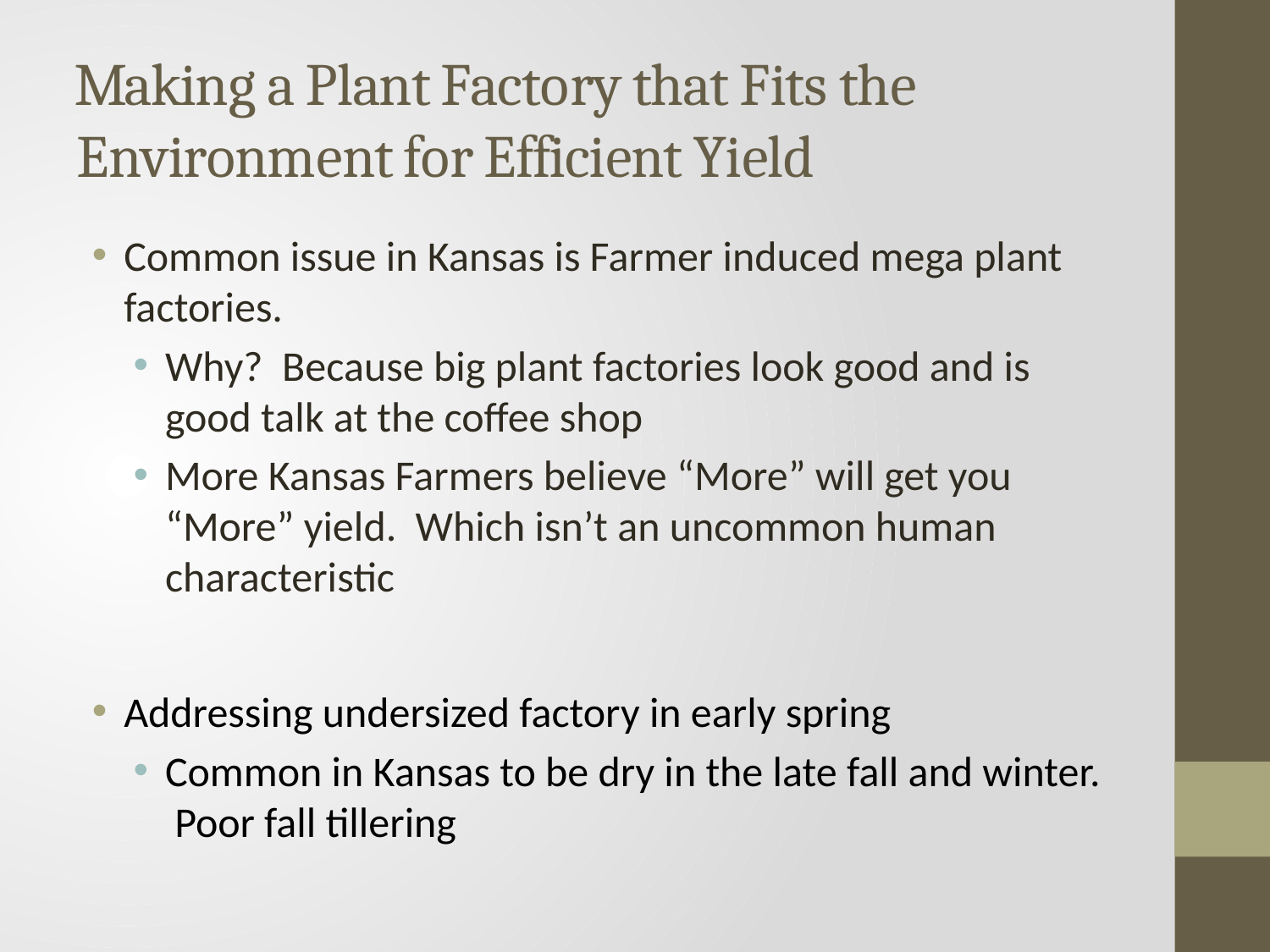

# Making a Plant Factory that Fits the Environment for Efficient Yield
Common issue in Kansas is Farmer induced mega plant factories.
Why?  Because big plant factories look good and is good talk at the coffee shop
More Kansas Farmers believe “More” will get you “More” yield.  Which isn’t an uncommon human characteristic

Addressing undersized factory in early spring
Common in Kansas to be dry in the late fall and winter.  Poor fall tillering